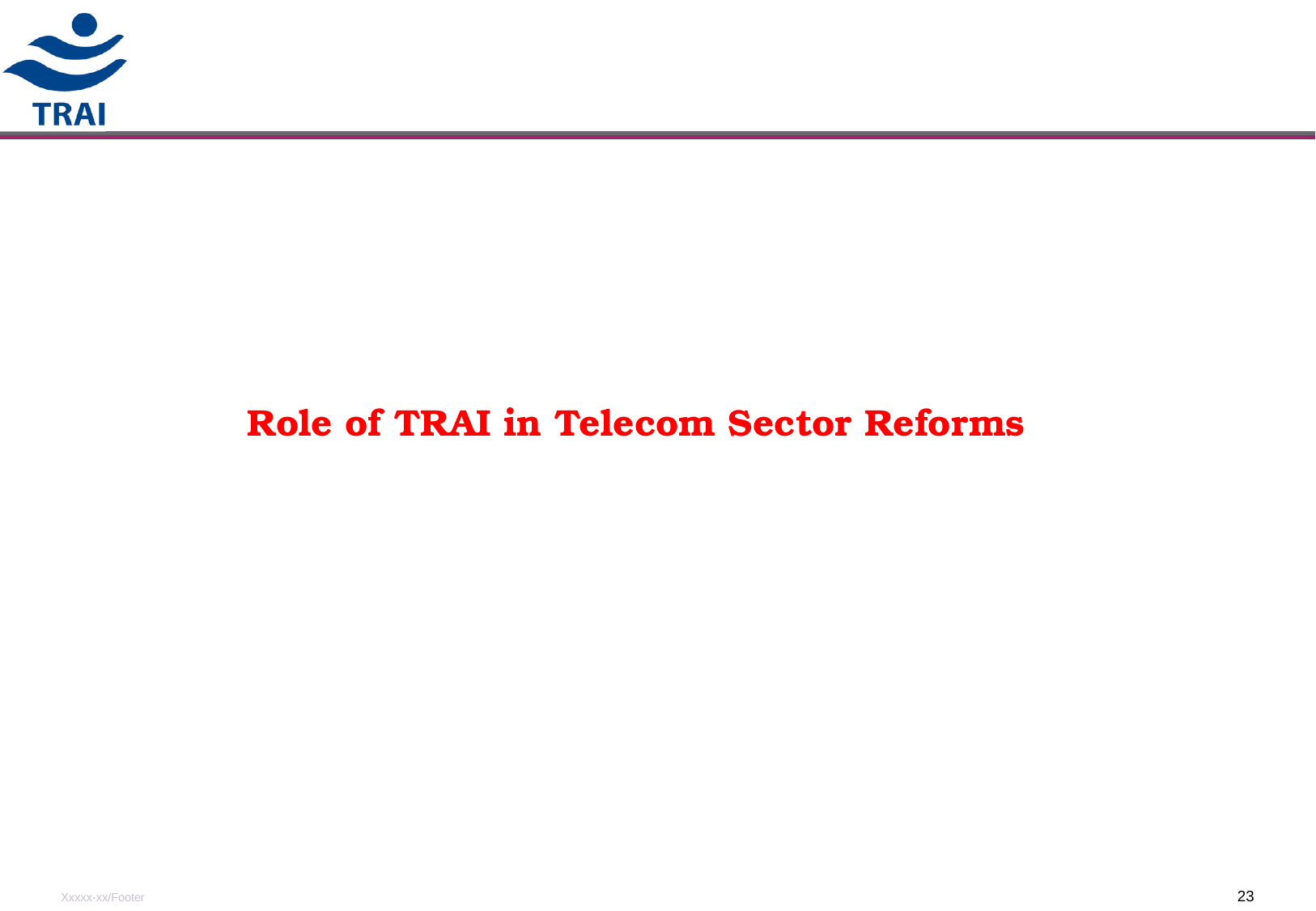

Role of TRAI in Telecom Sector Reforms